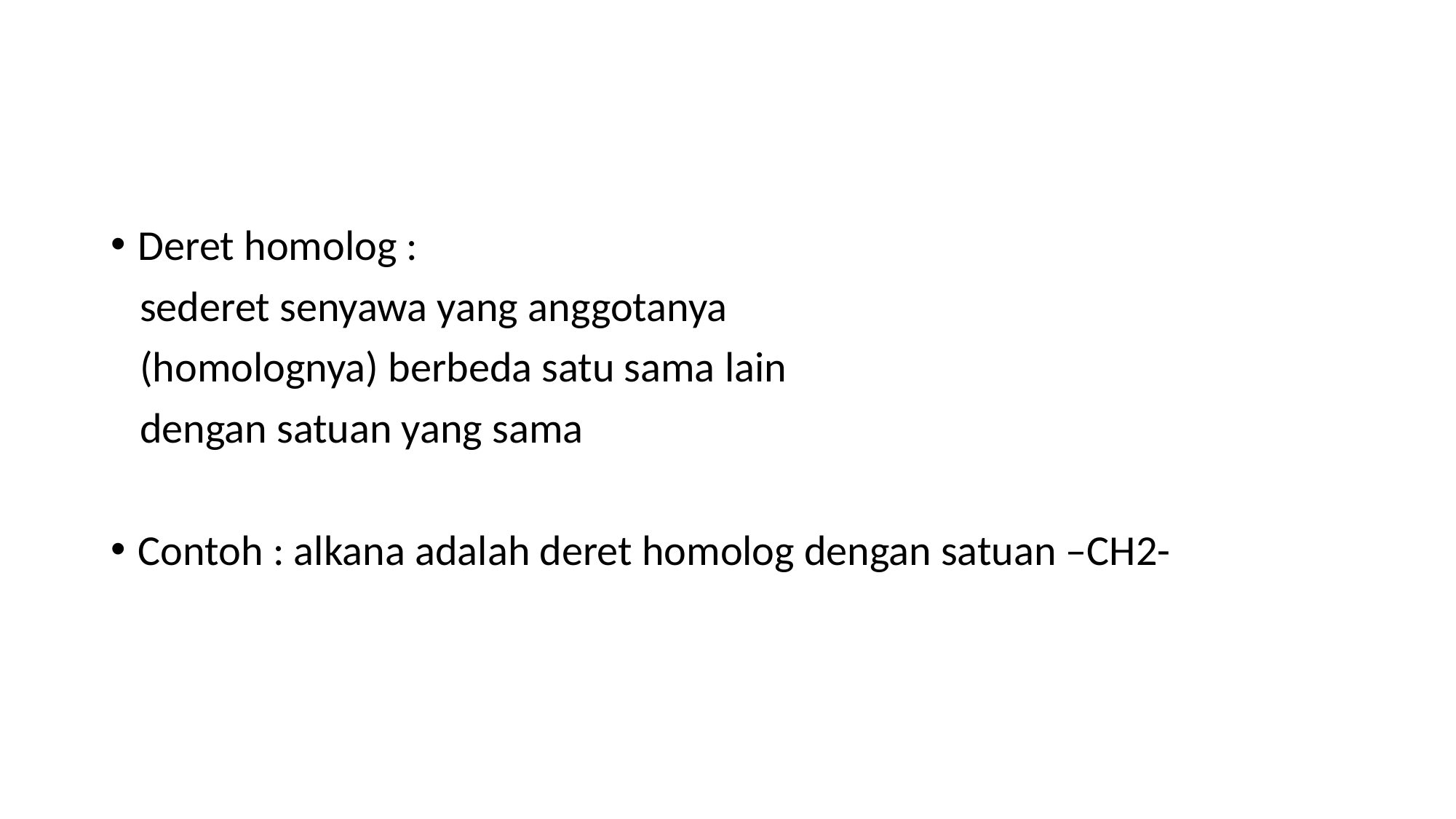

#
Deret homolog :
   sederet senyawa yang anggotanya
   (homolognya) berbeda satu sama lain
   dengan satuan yang sama

Contoh : alkana adalah deret homolog dengan satuan –CH2-